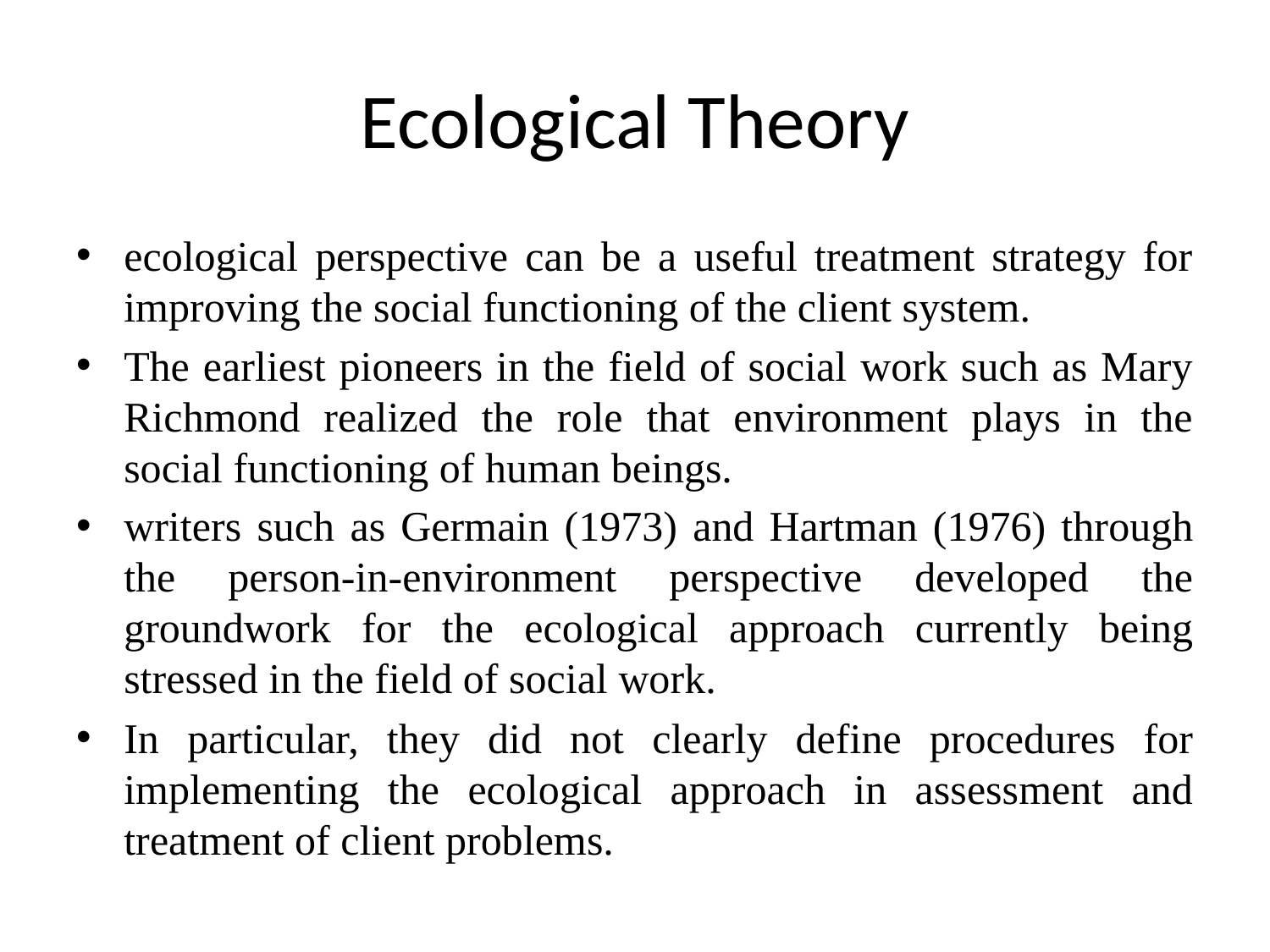

# Ecological Theory
ecological perspective can be a useful treatment strategy for improving the social functioning of the client system.
The earliest pioneers in the field of social work such as Mary Richmond realized the role that environment plays in the social functioning of human beings.
writers such as Germain (1973) and Hartman (1976) through the person-in-environment perspective developed the groundwork for the ecological approach currently being stressed in the field of social work.
In particular, they did not clearly define procedures for implementing the ecological approach in assessment and treatment of client problems.